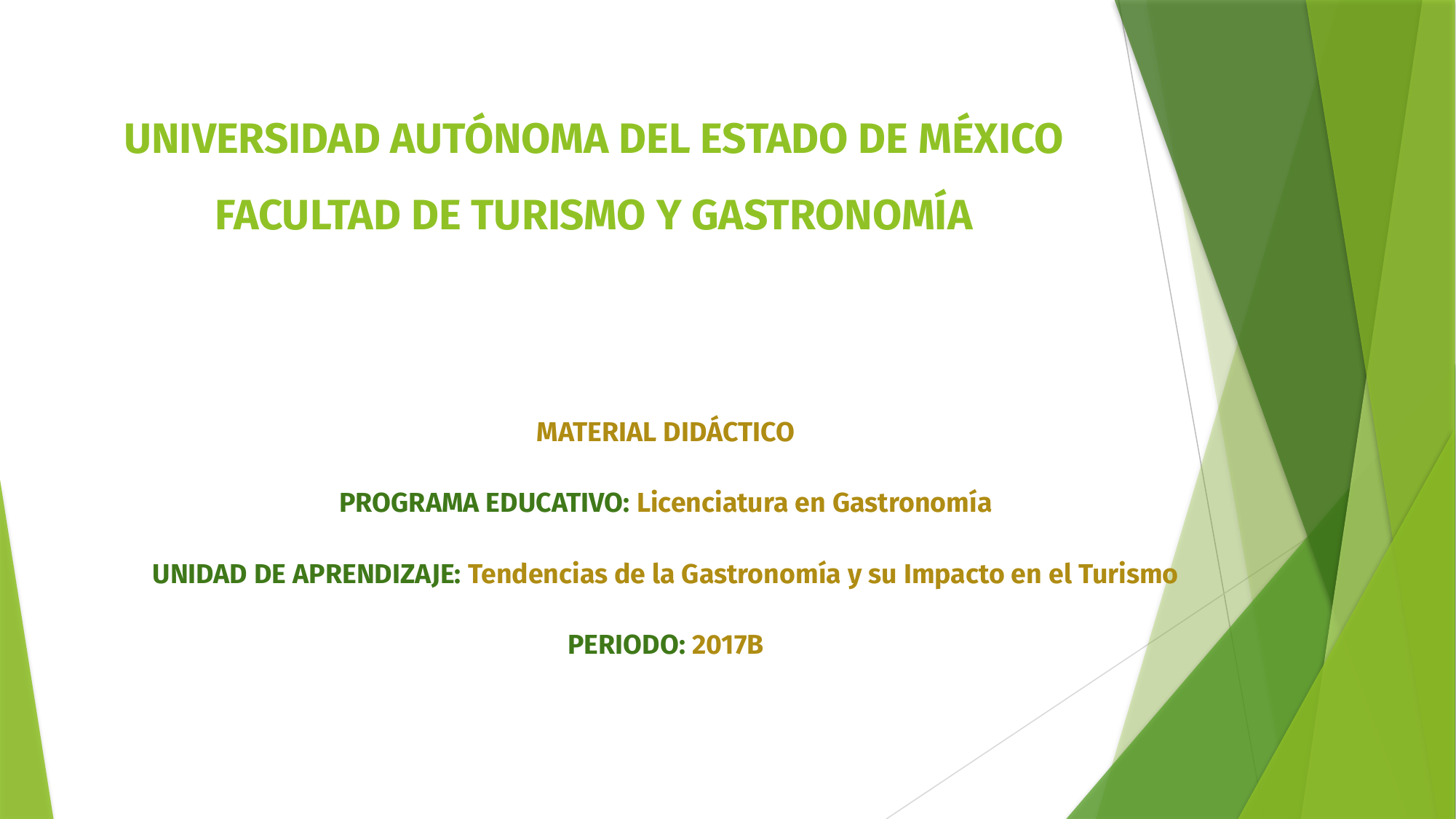

# UNIVERSIDAD AUTÓNOMA DEL ESTADO DE MÉXICO FACULTAD DE TURISMO Y GASTRONOMÍA
MATERIAL DIDÁCTICO
PROGRAMA EDUCATIVO: Licenciatura en Gastronomía
UNIDAD DE APRENDIZAJE: Tendencias de la Gastronomía y su Impacto en el Turismo
PERIODO: 2017B